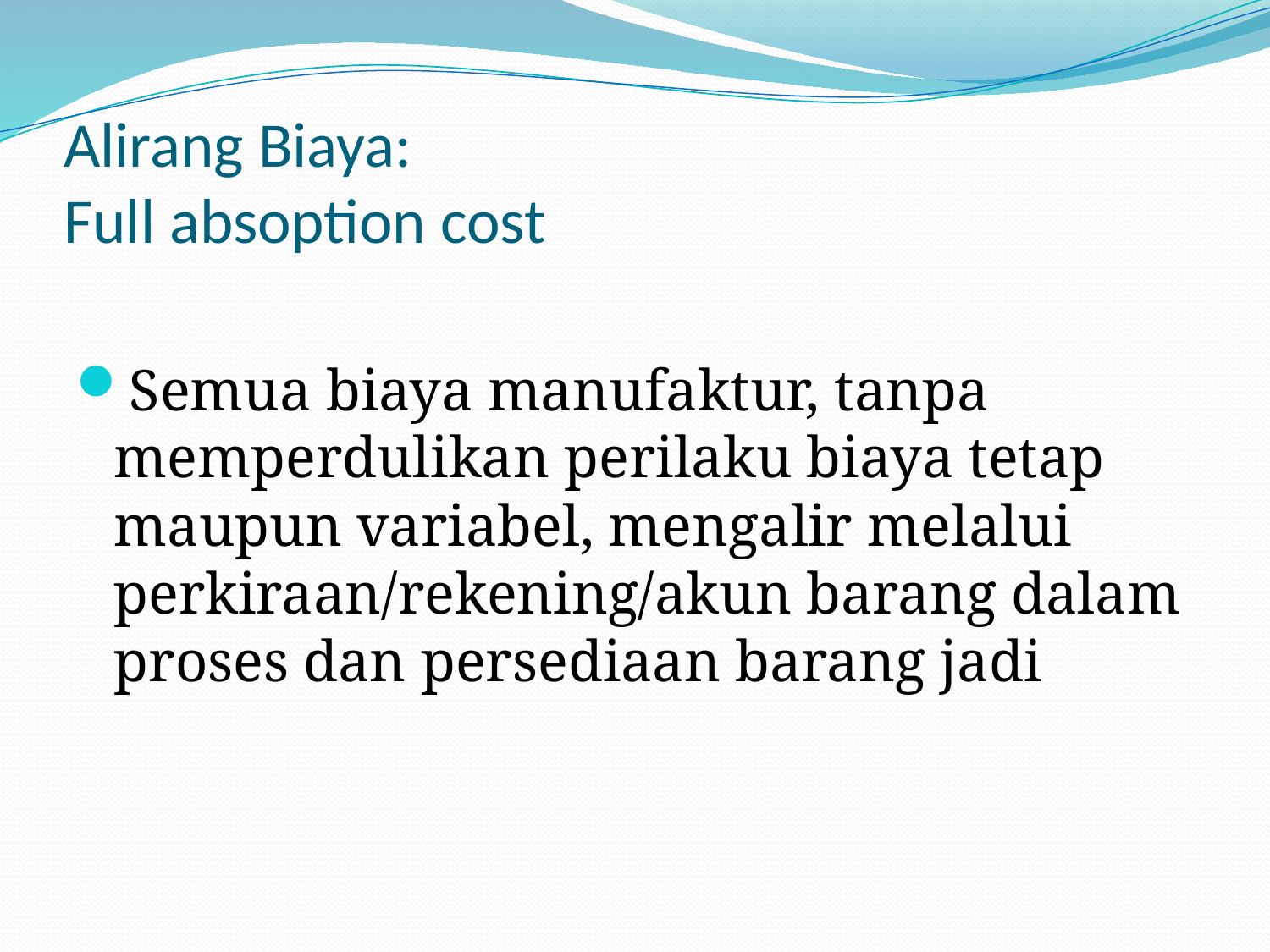

# Alirang Biaya: Full absoption cost

Semua biaya manufaktur, tanpa memperdulikan perilaku biaya tetap maupun variabel, mengalir melalui perkiraan/rekening/akun barang dalam proses dan persediaan barang jadi